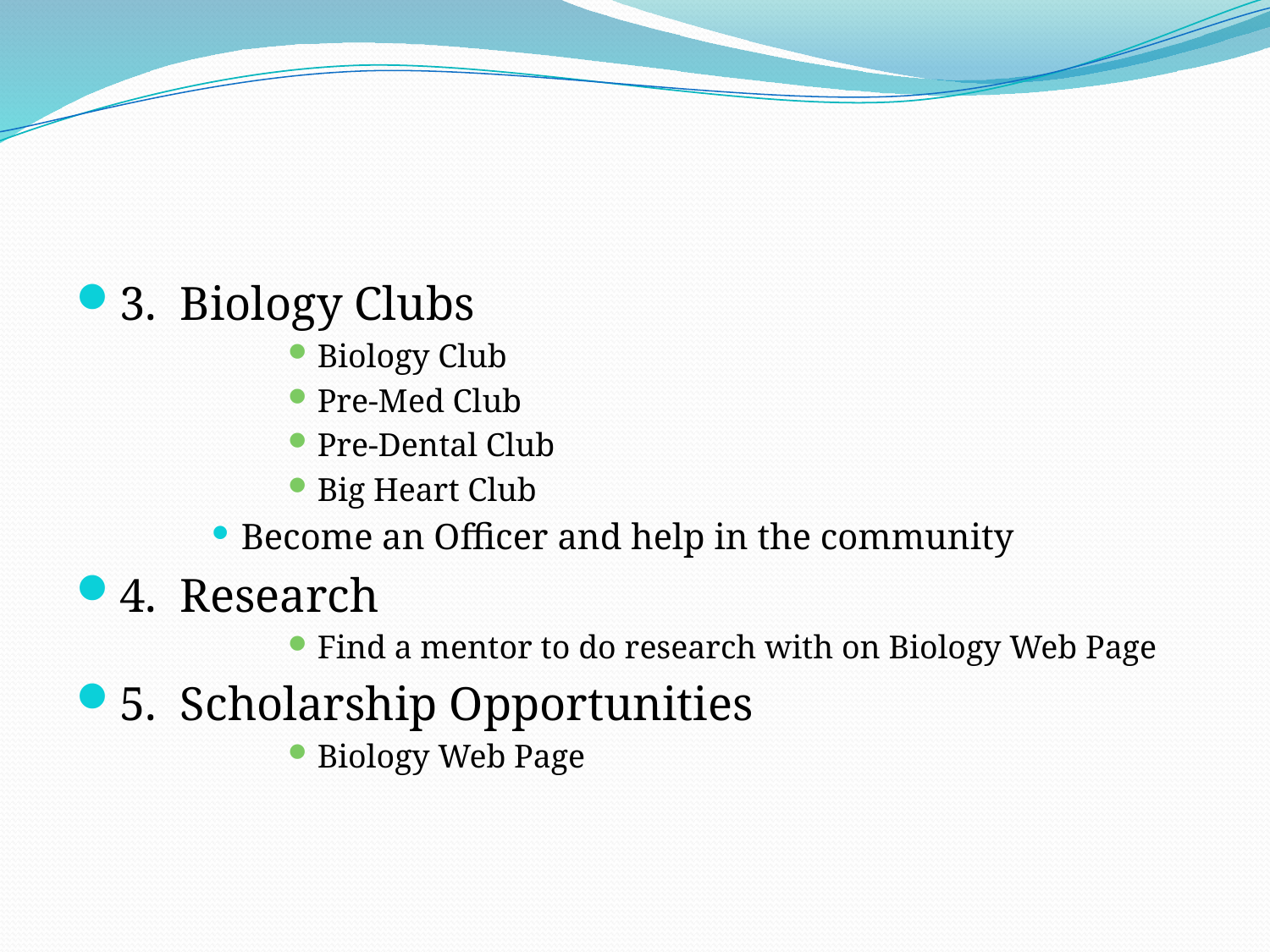

#
3.  Biology Clubs
Biology Club
Pre-Med Club
Pre-Dental Club
Big Heart Club
Become an Officer and help in the community
4.  Research
Find a mentor to do research with on Biology Web Page
5.  Scholarship Opportunities
Biology Web Page